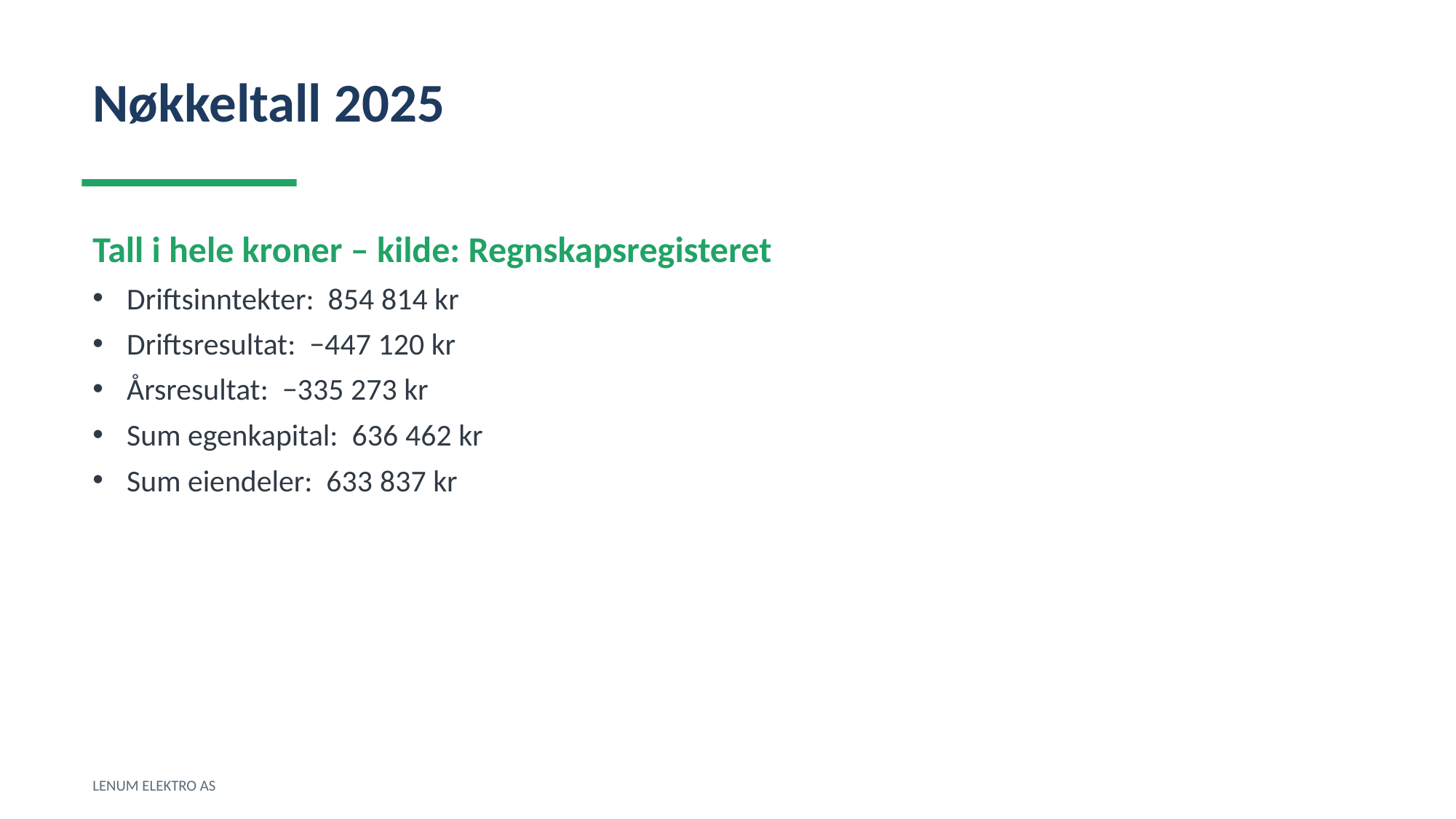

Nøkkeltall 2025

Tall i hele kroner – kilde: Regnskapsregisteret
Driftsinntekter:  854 814 kr
Driftsresultat:  −447 120 kr
Årsresultat:  −335 273 kr
Sum egenkapital:  636 462 kr
Sum eiendeler:  633 837 kr
LENUM ELEKTRO AS